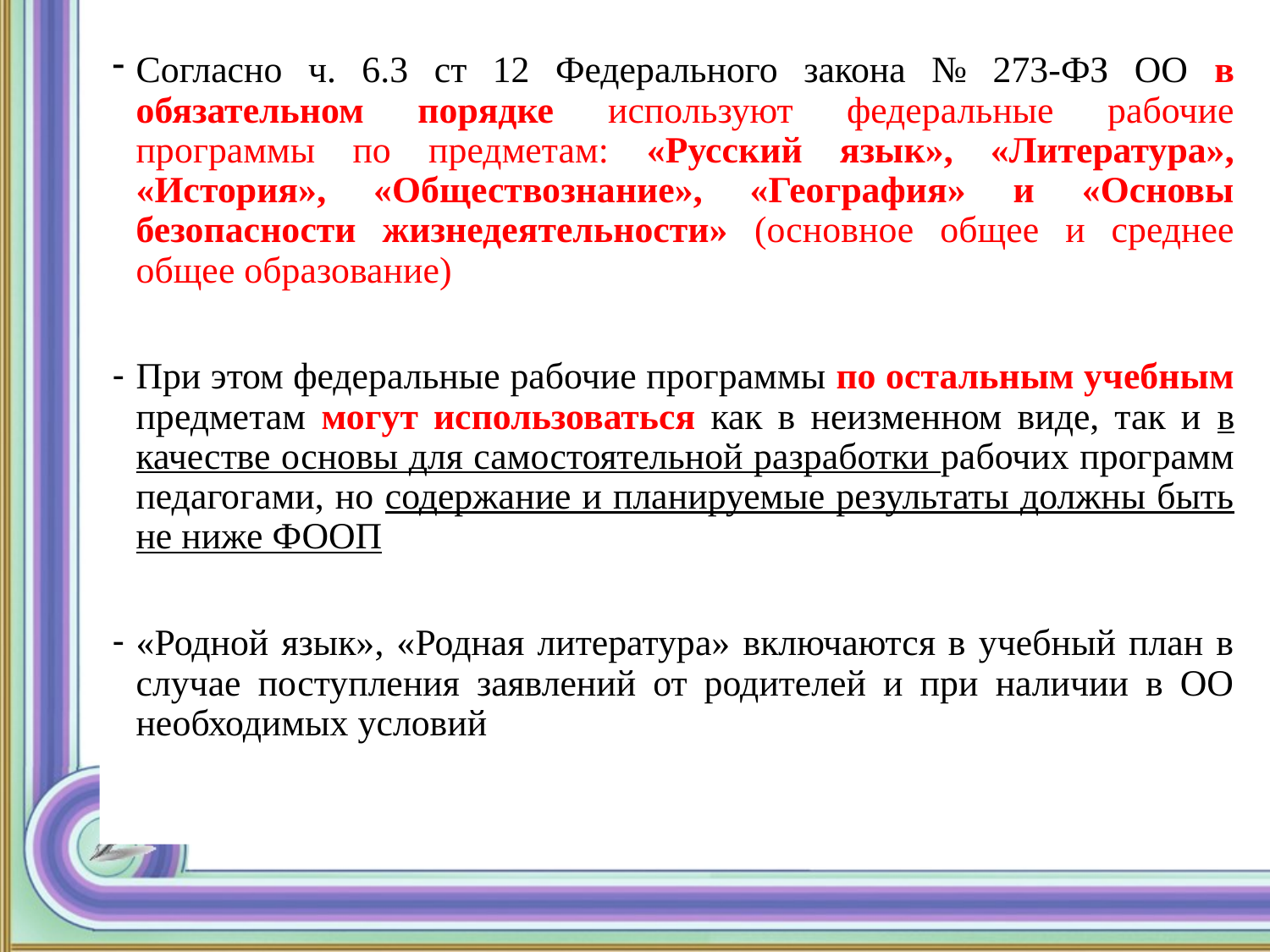

Согласно ч. 6.3 ст 12 Федерального закона № 273-ФЗ ОО в обязательном порядке используют федеральные рабочие программы по предметам: «Русский язык», «Литература», «История», «Обществознание», «География» и «Основы безопасности жизнедеятельности» (основное общее и среднее общее образование)

При этом федеральные рабочие программы по остальным учебным предметам могут использоваться как в неизменном виде, так и в качестве основы для самостоятельной разработки рабочих программ педагогами, но содержание и планируемые результаты должны быть не ниже ФООП

«Родной язык», «Родная литература» включаются в учебный план в случае поступления заявлений от родителей и при наличии в ОО необходимых условий